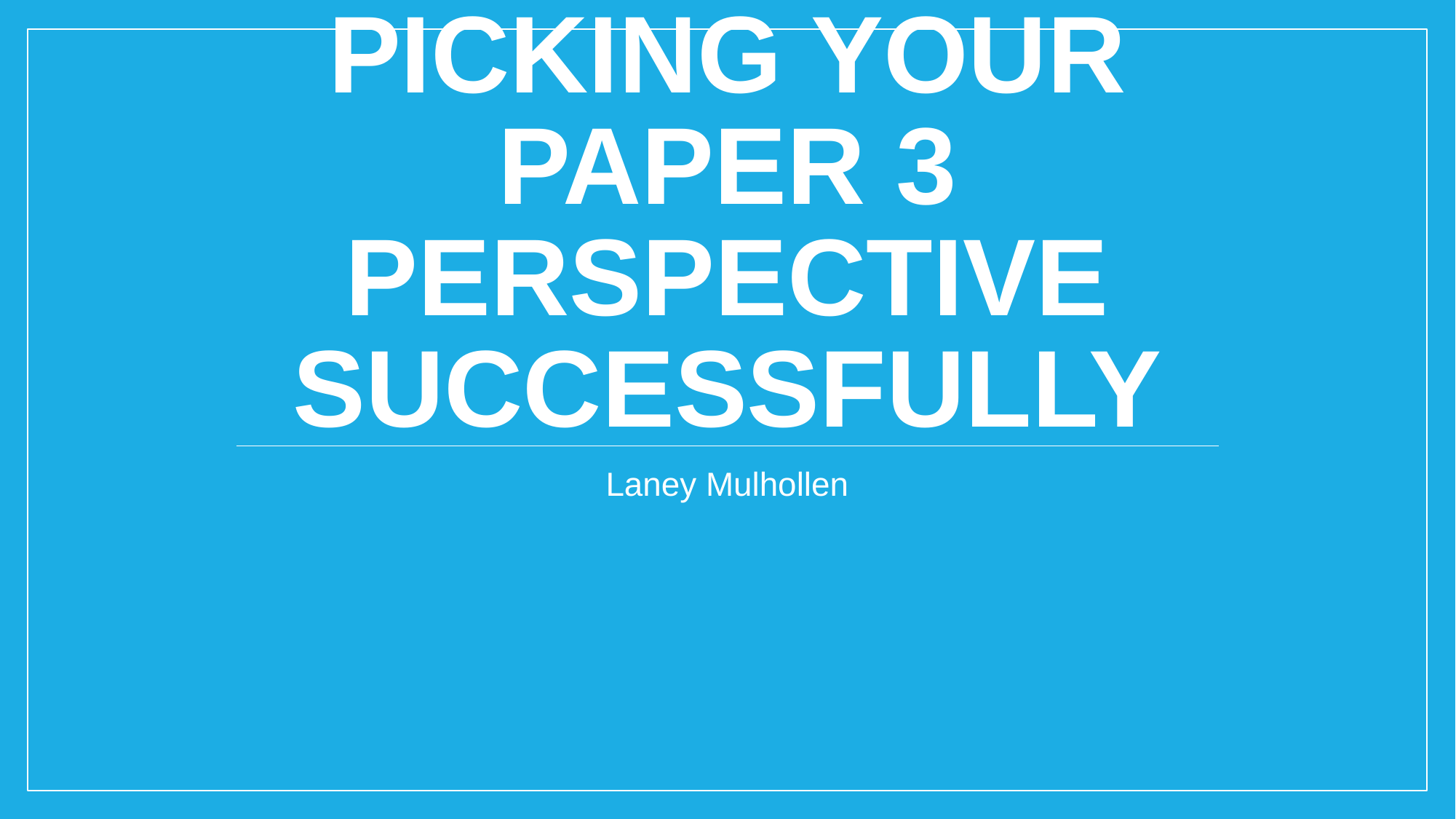

# Picking Your Paper 3 Perspective Successfully
Laney Mulhollen